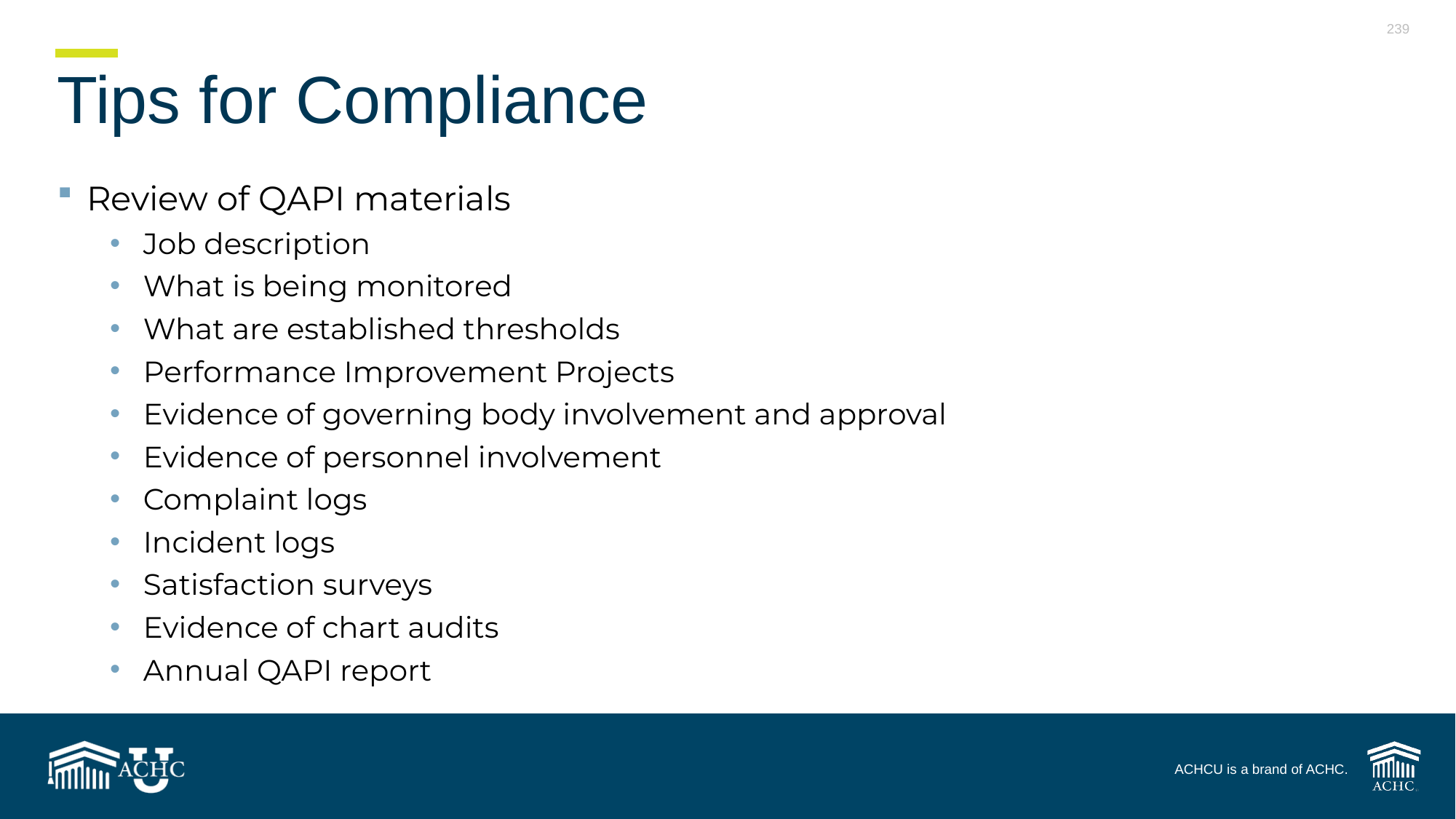

# Tips for Compliance
Review of QAPI materials
Job description
What is being monitored
What are established thresholds
Performance Improvement Projects
Evidence of governing body involvement and approval
Evidence of personnel involvement
Complaint logs
Incident logs
Satisfaction surveys
Evidence of chart audits
Annual QAPI report